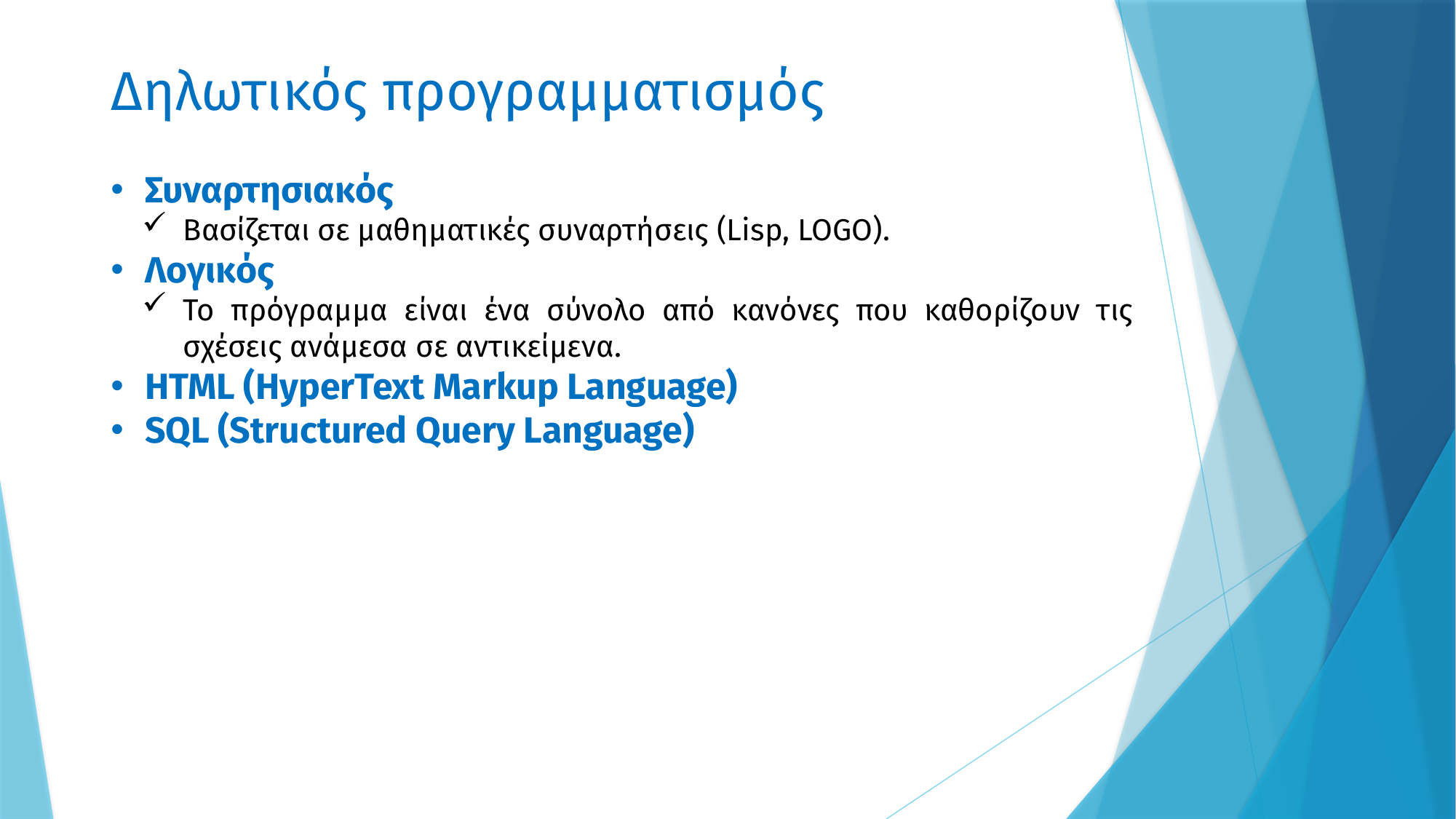

# Δηλωτικός προγραμματισμός
Συναρτησιακός
Βασίζεται σε μαθηματικές συναρτήσεις (Lisp, LOGO).
Λογικός
Το πρόγραμμα είναι ένα σύνολο από κανόνες που καθορίζουν τις σχέσεις ανάμεσα σε αντικείμενα.
HTML (HyperText Markup Language)
SQL (Structured Query Language)